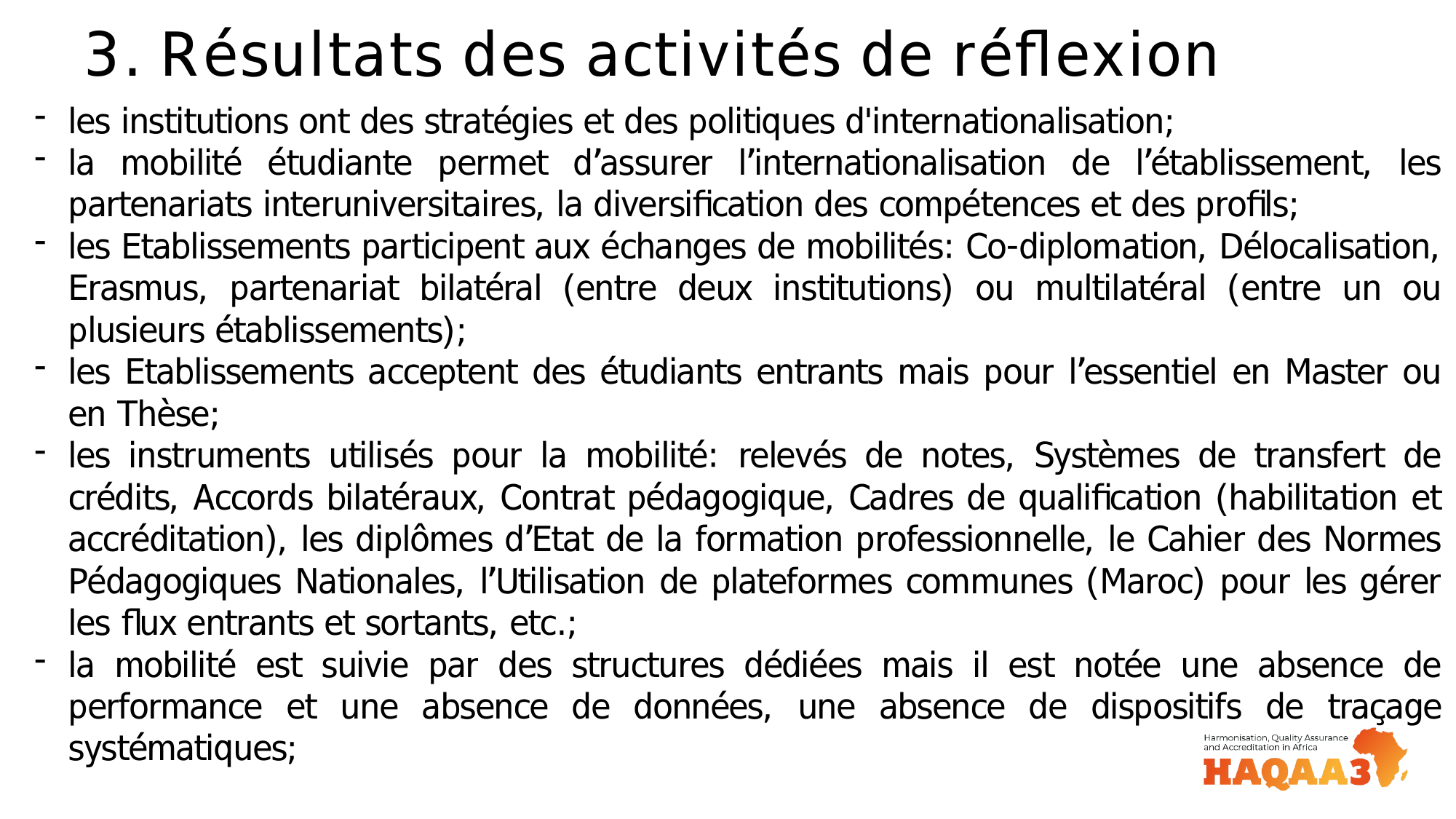

3. Résultats des activités de réflexion
les institutions ont des stratégies et des politiques d'internationalisation;
la mobilité étudiante permet d’assurer l’internationalisation de l’établissement, les partenariats interuniversitaires, la diversification des compétences et des profils;
les Etablissements participent aux échanges de mobilités: Co-diplomation, Délocalisation, Erasmus, partenariat bilatéral (entre deux institutions) ou multilatéral (entre un ou plusieurs établissements);
les Etablissements acceptent des étudiants entrants mais pour l’essentiel en Master ou en Thèse;
les instruments utilisés pour la mobilité: relevés de notes, Systèmes de transfert de crédits, Accords bilatéraux, Contrat pédagogique, Cadres de qualification (habilitation et accréditation), les diplômes d’Etat de la formation professionnelle, le Cahier des Normes Pédagogiques Nationales, l’Utilisation de plateformes communes (Maroc) pour les gérer les flux entrants et sortants, etc.;
la mobilité est suivie par des structures dédiées mais il est notée une absence de performance et une absence de données, une absence de dispositifs de traçage systématiques;